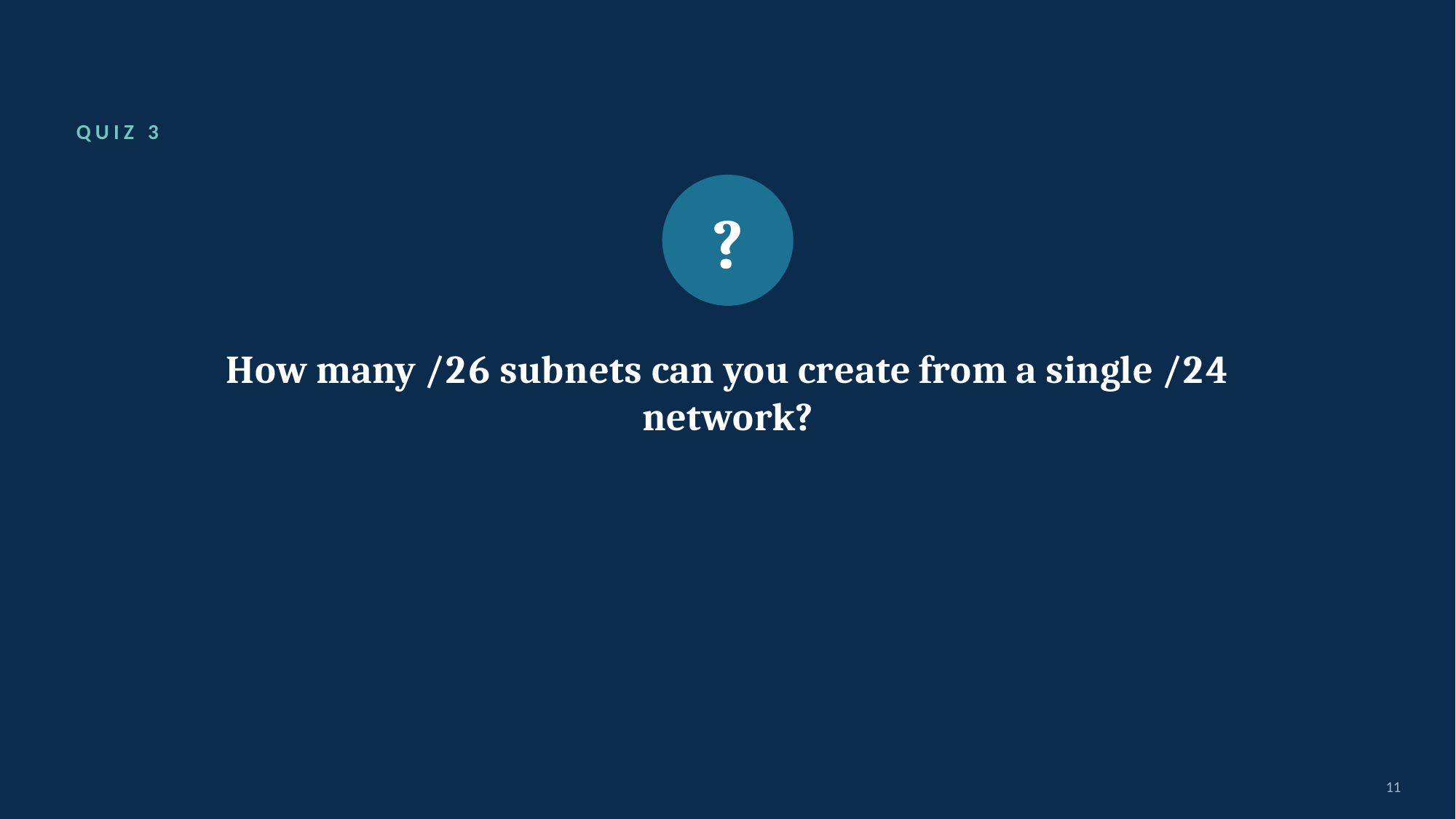

QUIZ 3

?
How many /26 subnets can you create from a single /24 network?
11